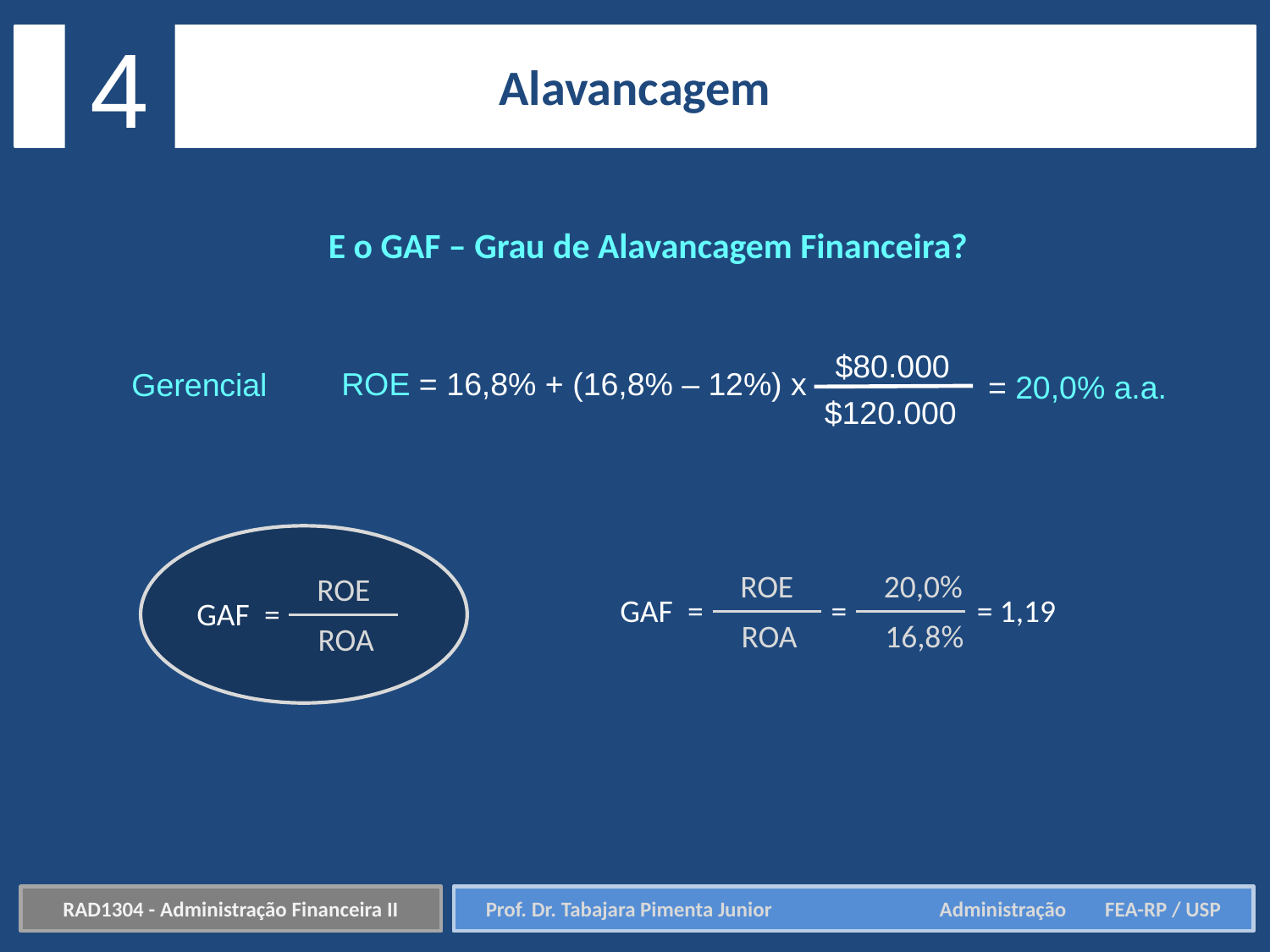

4

Alavancagem
E o GAF – Grau de Alavancagem Financeira?
$80.000
ROE = 16,8% + (16,8% – 12%) x
Gerencial
= 20,0% a.a.
$120.000

ROE
GAF  =
ROA
ROE
GAF  =
ROA
20,0%
= 1,19
=
16,8%

RAD1304 - Administração Financeira II

Prof. Dr. Tabajara Pimenta Junior	               Administração        FEA-RP / USP